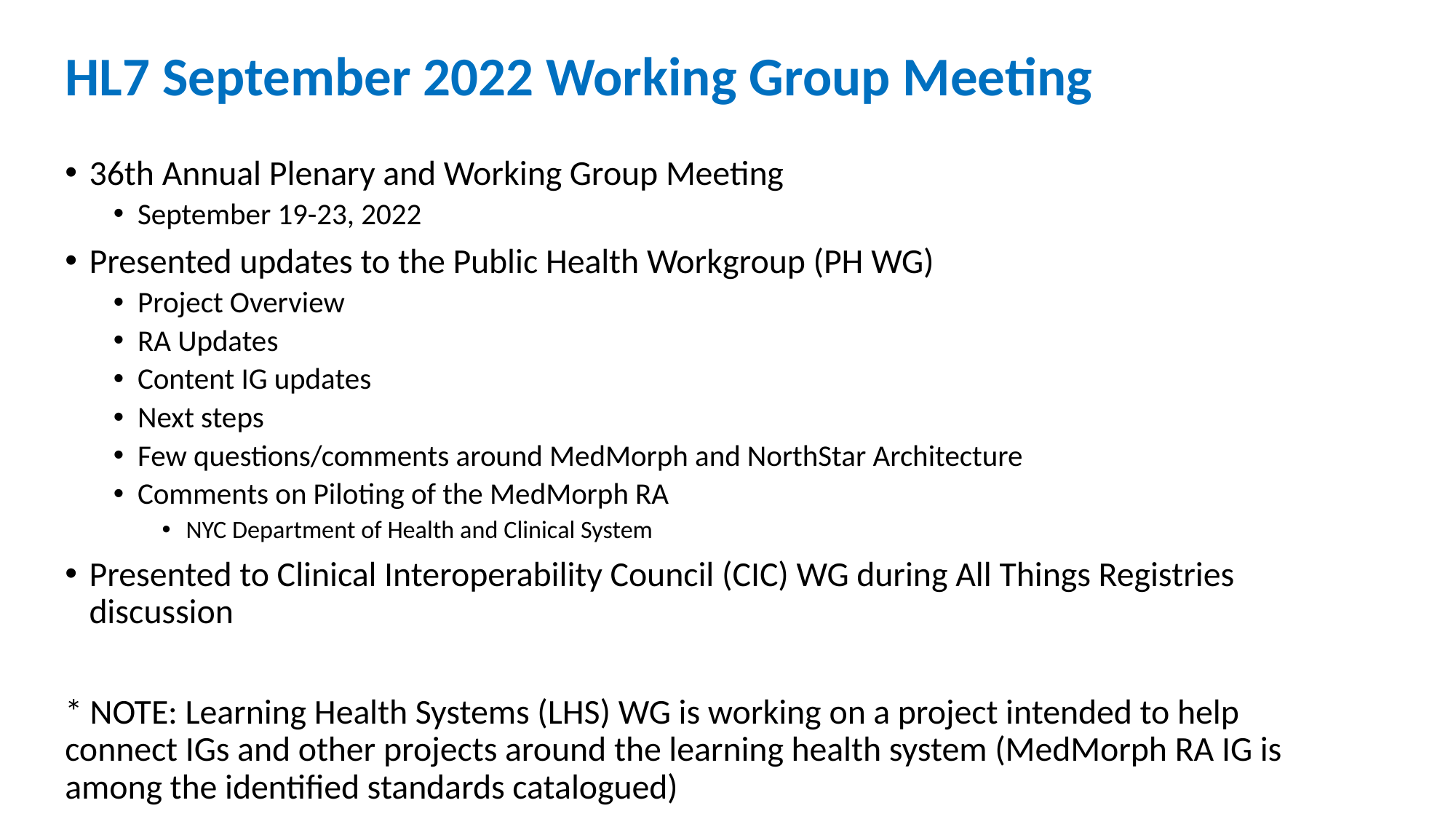

# HL7 September 2022 Working Group Meeting
36th Annual Plenary and Working Group Meeting
September 19-23, 2022
Presented updates to the Public Health Workgroup (PH WG)
Project Overview
RA Updates
Content IG updates
Next steps
Few questions/comments around MedMorph and NorthStar Architecture
Comments on Piloting of the MedMorph RA
NYC Department of Health and Clinical System
Presented to Clinical Interoperability Council (CIC) WG during All Things Registries discussion

* NOTE: Learning Health Systems (LHS) WG is working on a project intended to help connect IGs and other projects around the learning health system (MedMorph RA IG is among the identified standards catalogued)